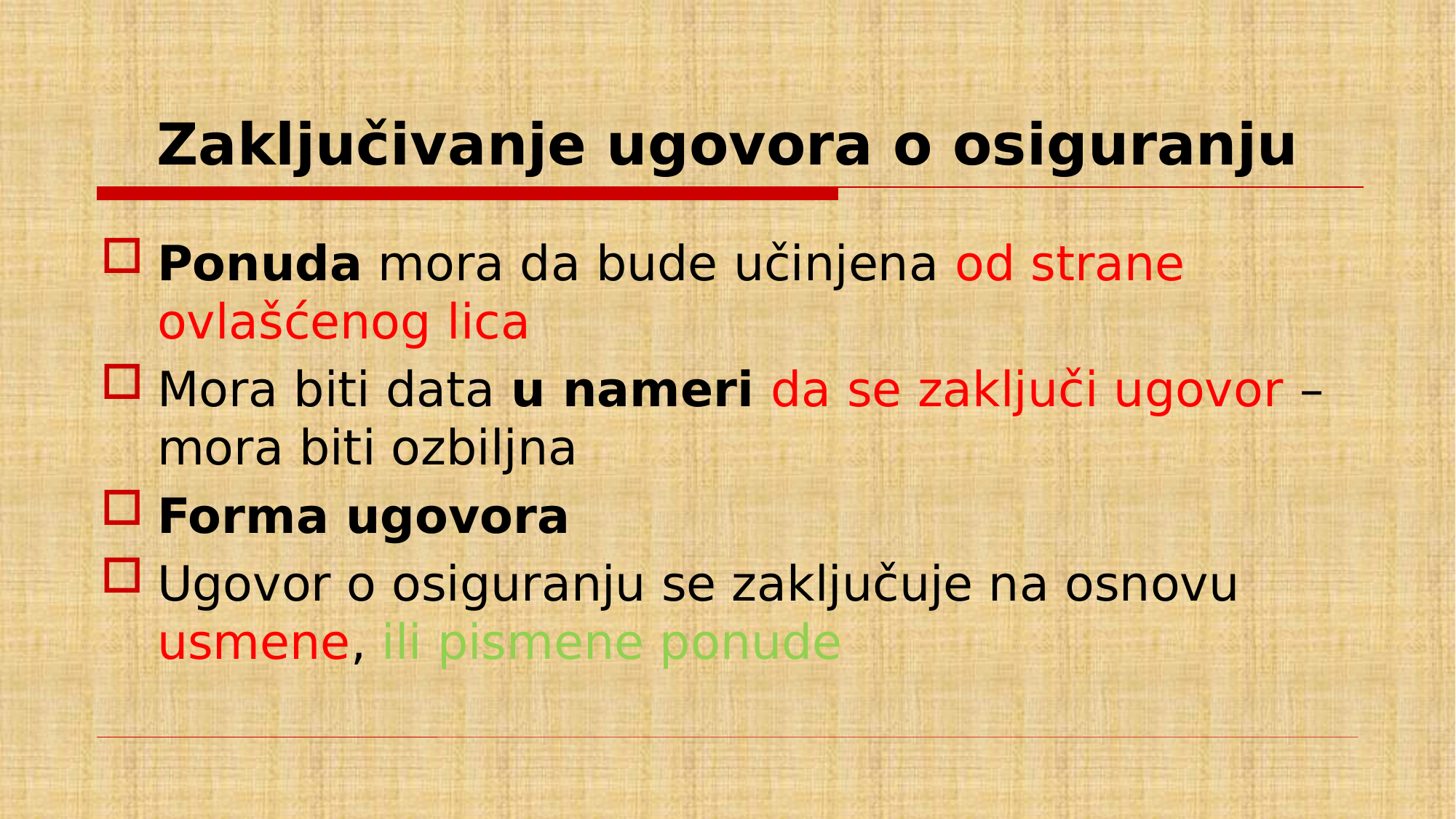

# Zaključivanje ugovora o osiguranju
Ponuda mora da bude učinjena od strane ovlašćenog lica
Mora biti data u nameri da se zaključi ugovor – mora biti ozbiljna
Forma ugovora
Ugovor o osiguranju se zaključuje na osnovu usmene, ili pismene ponude